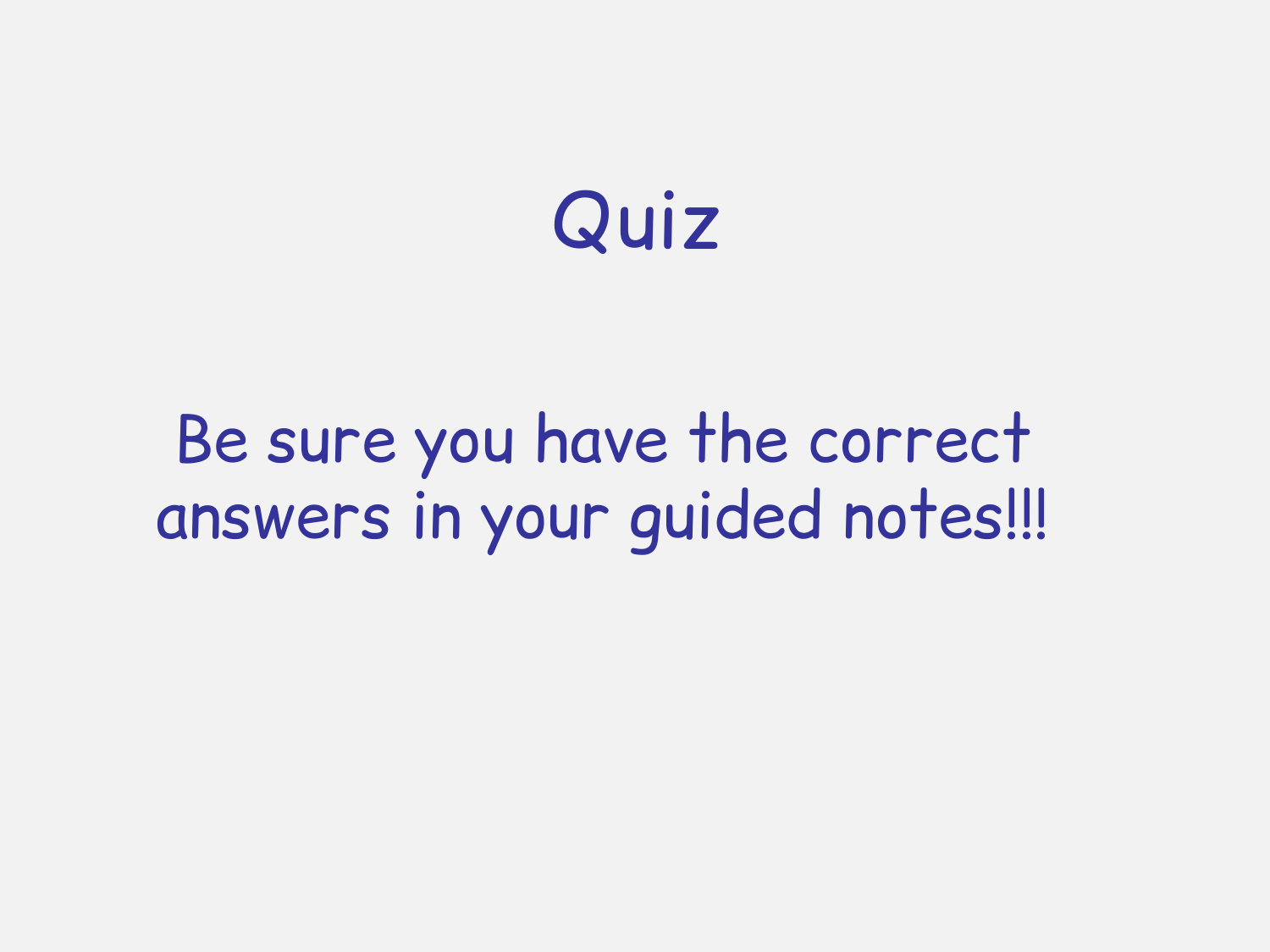

# Quiz
Be sure you have the correct answers in your guided notes!!!